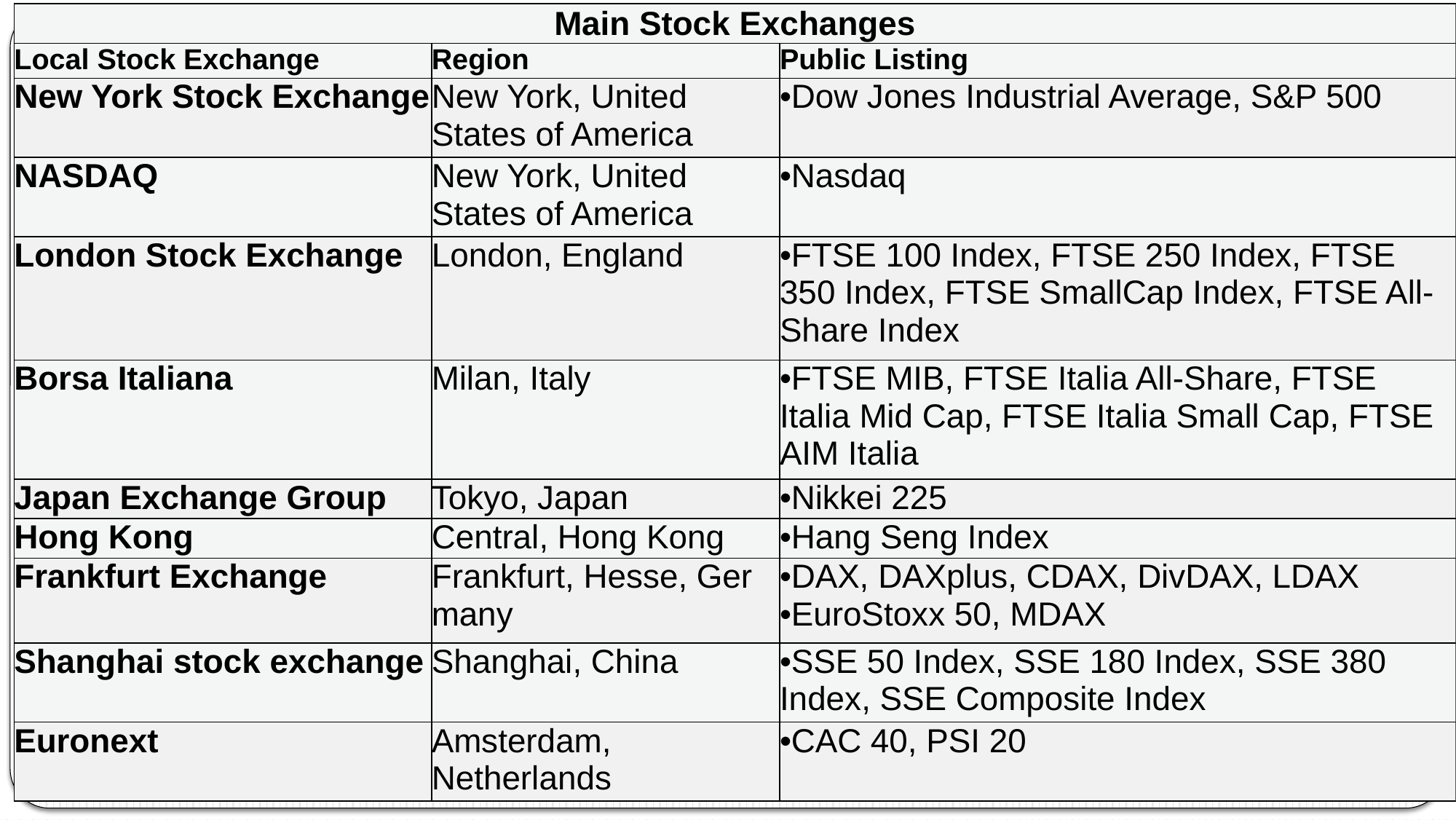

| Main Stock Exchanges |  |  |
| --- | --- | --- |
| Local Stock Exchange | Region | Public Listing |
| New York Stock Exchange | New York, United States of America | Dow Jones Industrial Average, S&P 500 |
| NASDAQ | New York, United States of America | Nasdaq |
| London Stock Exchange | London, England | FTSE 100 Index, FTSE 250 Index, FTSE 350 Index, FTSE SmallCap Index, FTSE All-Share Index |
| Borsa Italiana | Milan, Italy | FTSE MIB, FTSE Italia All-Share, FTSE Italia Mid Cap, FTSE Italia Small Cap, FTSE AIM Italia |
| Japan Exchange Group | Tokyo, Japan | Nikkei 225 |
| Hong Kong | Central, Hong Kong | Hang Seng Index |
| Frankfurt Exchange | Frankfurt, Hesse, Germany | DAX, DAXplus, CDAX, DivDAX, LDAX EuroStoxx 50, MDAX |
| Shanghai stock exchange | Shanghai, China | SSE 50 Index, SSE 180 Index, SSE 380 Index, SSE Composite Index |
| Euronext | Amsterdam, Netherlands | CAC 40, PSI 20 |